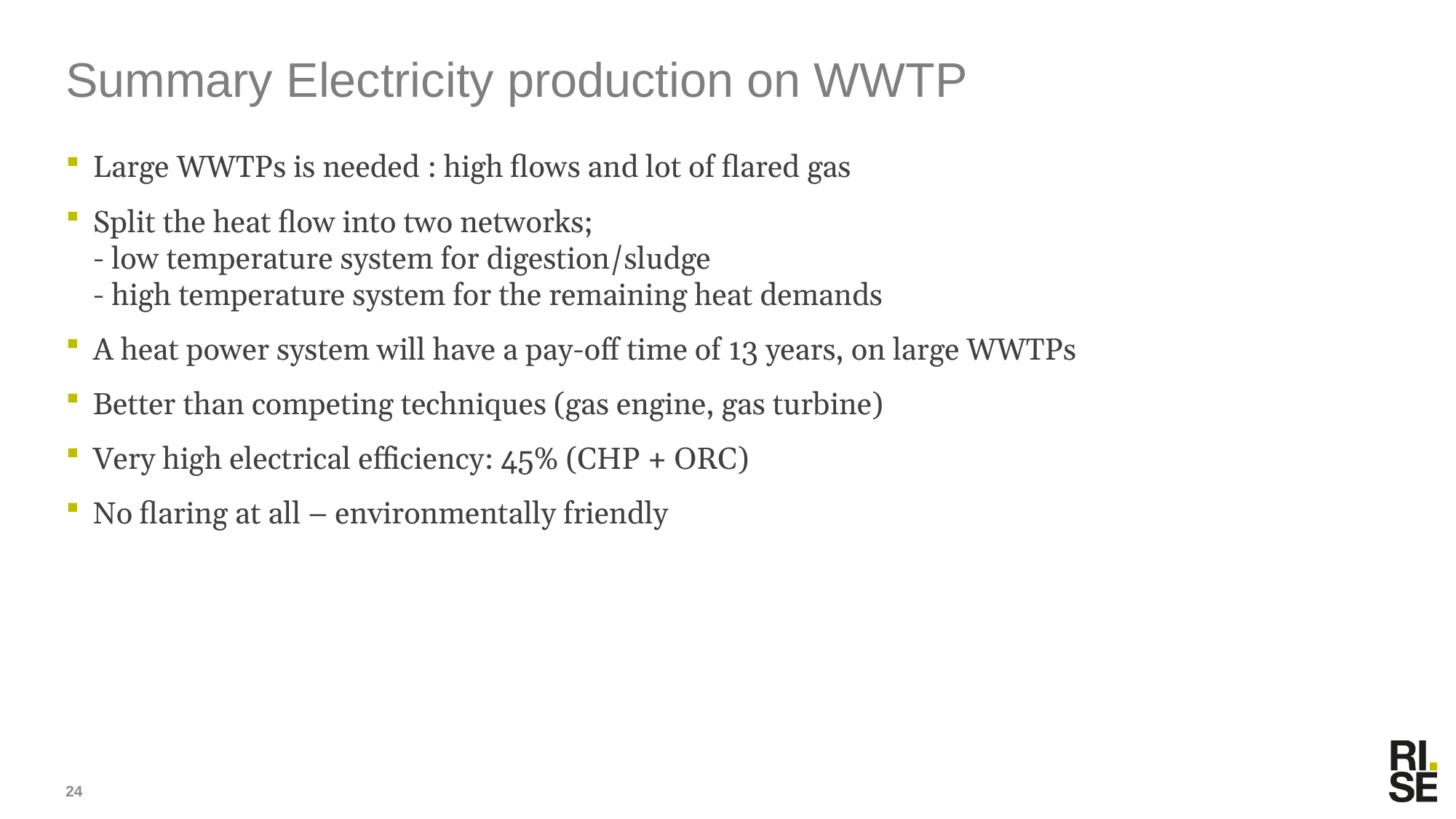

# Summary Electricity production on WWTP
Large WWTPs is needed : high flows and lot of flared gas
Split the heat flow into two networks;
- low temperature system for digestion/sludge
- high temperature system for the remaining heat demands
A heat power system will have a pay-off time of 13 years, on large WWTPs
Better than competing techniques (gas engine, gas turbine)
Very high electrical efficiency: 45% (CHP + ORC)
No flaring at all – environmentally friendly

24